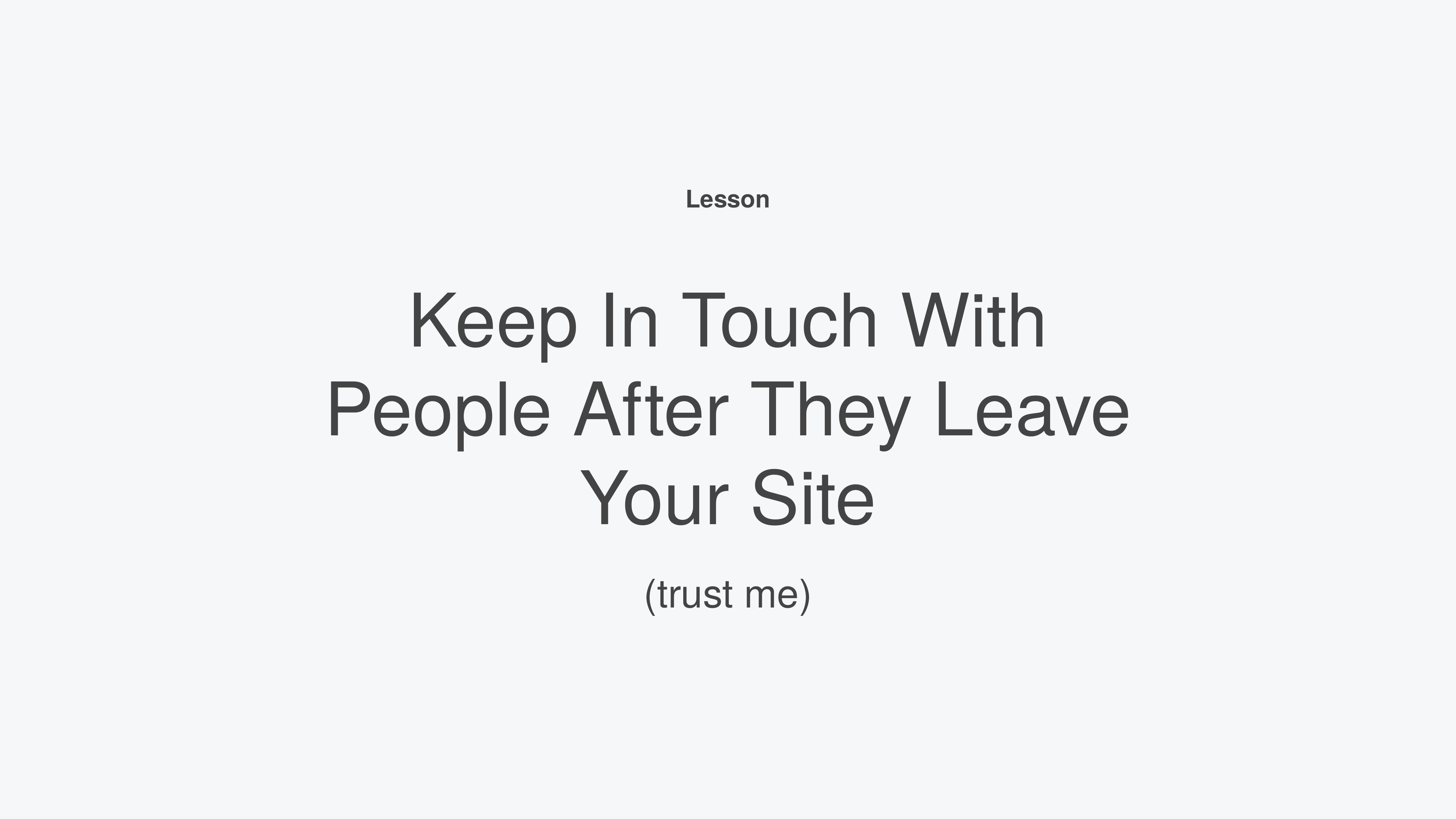

Lesson
Keep In Touch With People After They Leave Your Site
(trust me)